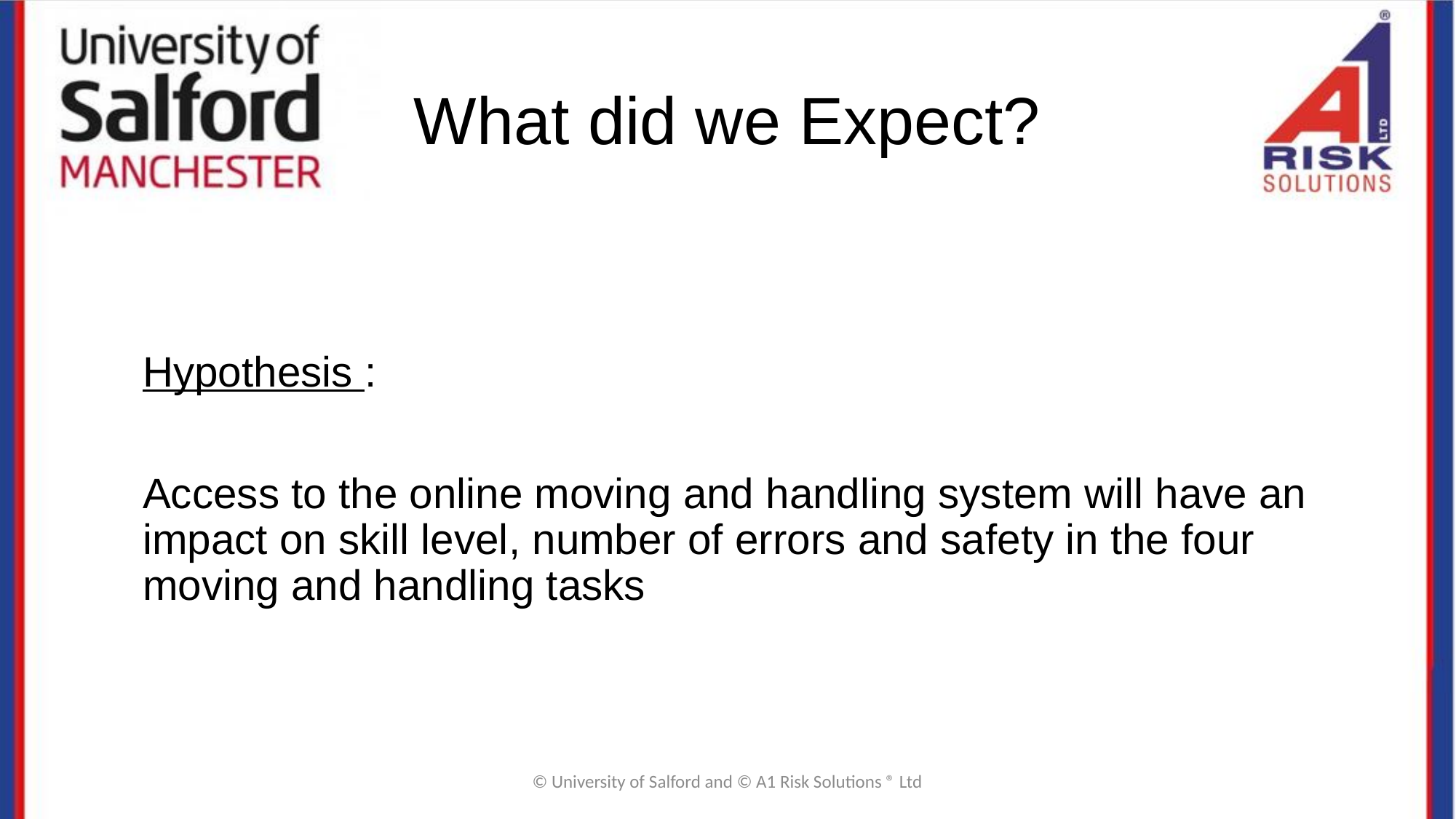

# What did we Expect?

Hypothesis :

Access to the online moving and handling system will have an impact on skill level, number of errors and safety in the four moving and handling tasks
© University of Salford and © A1 Risk Solutions ® Ltd